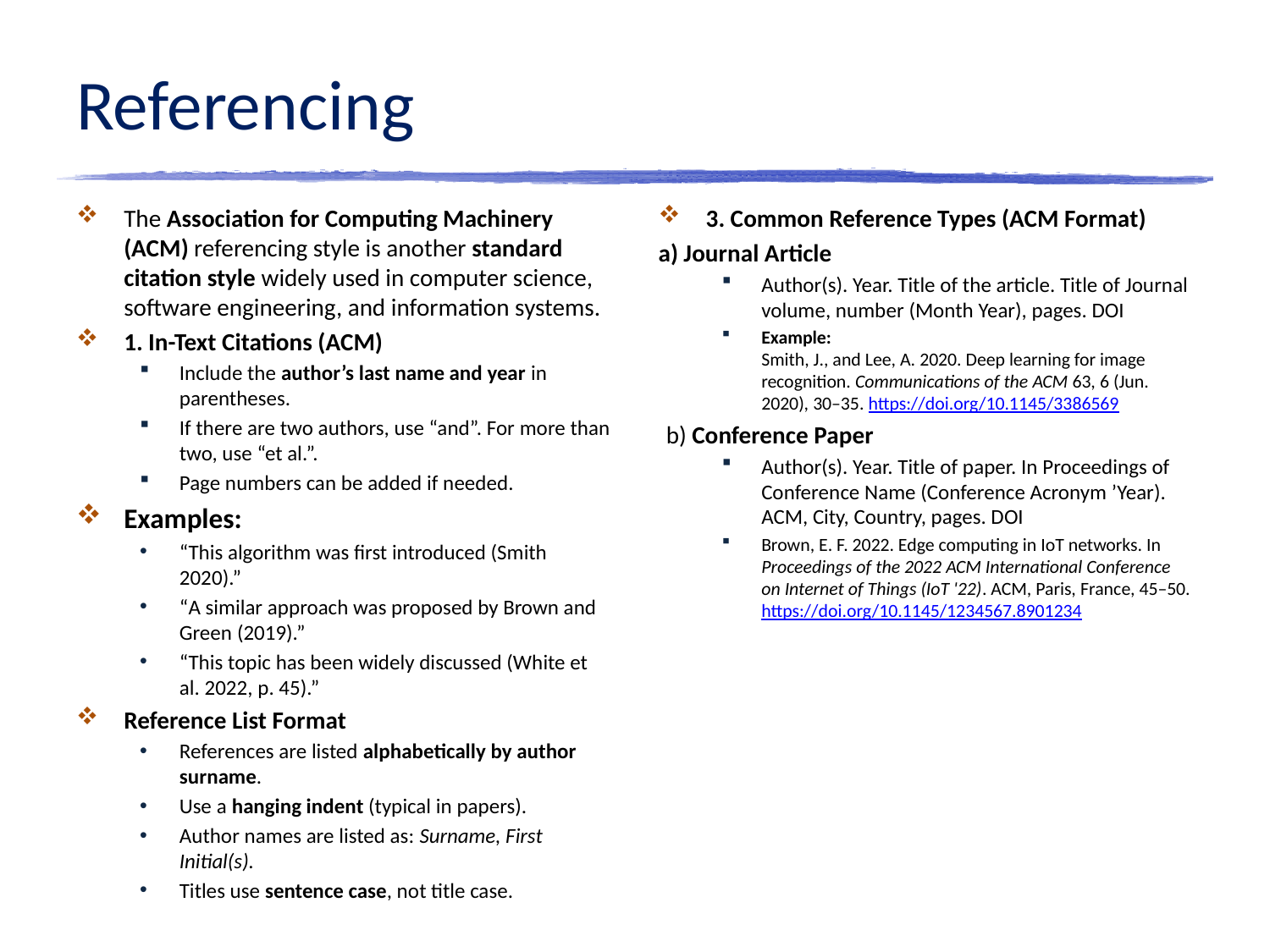

# Referencing
The Association for Computing Machinery (ACM) referencing style is another standard citation style widely used in computer science, software engineering, and information systems.
1. In-Text Citations (ACM)
Include the author’s last name and year in parentheses.
If there are two authors, use “and”. For more than two, use “et al.”.
Page numbers can be added if needed.
Examples:
“This algorithm was first introduced (Smith 2020).”
“A similar approach was proposed by Brown and Green (2019).”
“This topic has been widely discussed (White et al. 2022, p. 45).”
Reference List Format
References are listed alphabetically by author surname.
Use a hanging indent (typical in papers).
Author names are listed as: Surname, First Initial(s).
Titles use sentence case, not title case.

3. Common Reference Types (ACM Format)
a) Journal Article
Author(s). Year. Title of the article. Title of Journal volume, number (Month Year), pages. DOI
Example:
Smith, J., and Lee, A. 2020. Deep learning for image recognition. Communications of the ACM 63, 6 (Jun. 2020), 30–35. https://doi.org/10.1145/3386569
b) Conference Paper
Author(s). Year. Title of paper. In Proceedings of Conference Name (Conference Acronym ’Year). ACM, City, Country, pages. DOI
Brown, E. F. 2022. Edge computing in IoT networks. In Proceedings of the 2022 ACM International Conference on Internet of Things (IoT '22). ACM, Paris, France, 45–50. https://doi.org/10.1145/1234567.8901234